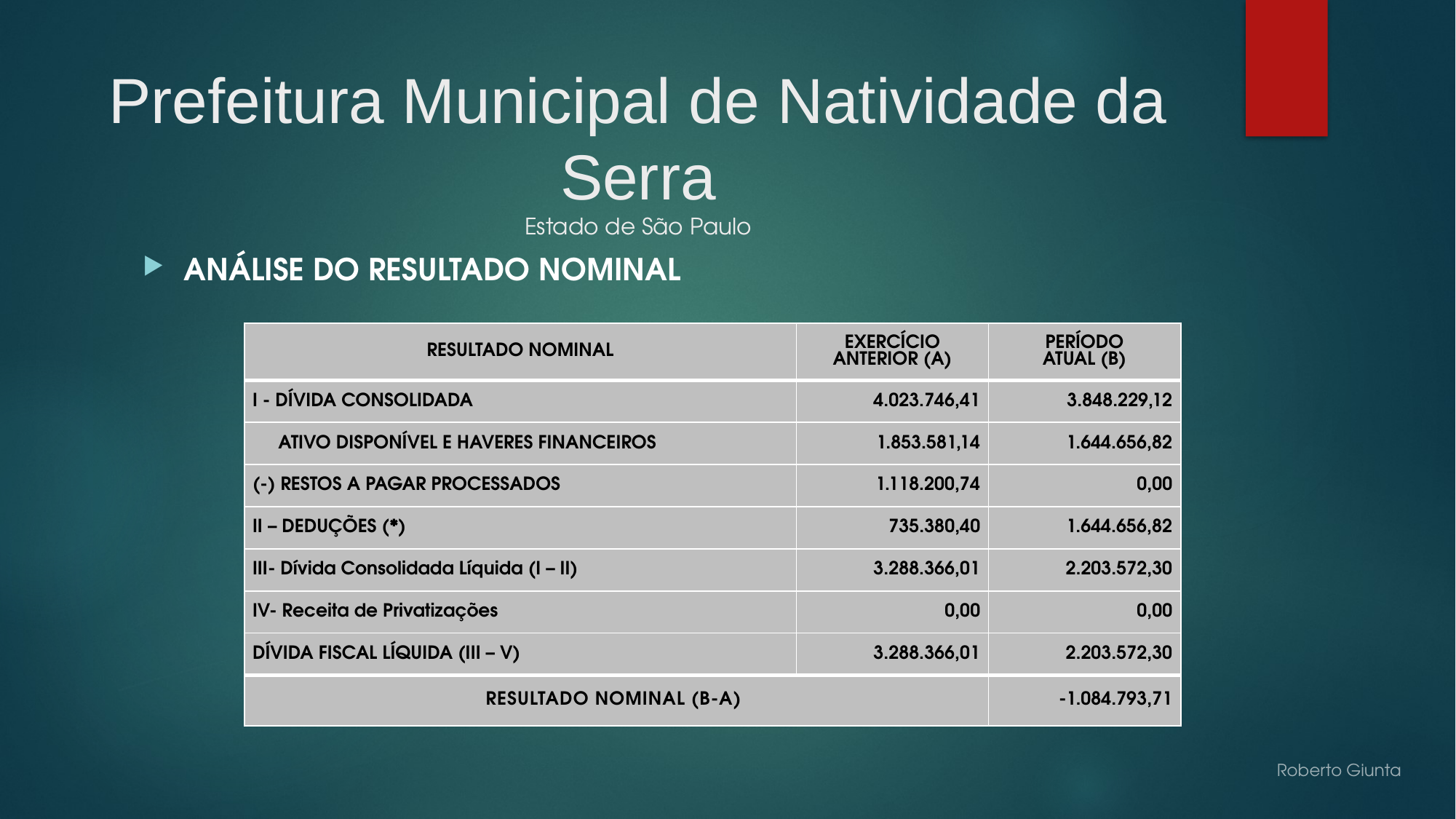

# Prefeitura Municipal de Natividade da Serra Estado de São Paulo
ANÁLISE DO RESULTADO NOMINAL

| RESULTADO NOMINAL | EXERCÍCIO ANTERIOR (A) | PERÍODO ATUAL (B) |
| --- | --- | --- |
| I - DÍVIDA CONSOLIDADA | 4.023.746,41 | 3.848.229,12 |
| ATIVO DISPONÍVEL E HAVERES FINANCEIROS | 1.853.581,14 | 1.644.656,82 |
| (-) RESTOS A PAGAR PROCESSADOS | 1.118.200,74 | 0,00 |
| II – DEDUÇÕES (\*) | 735.380,40 | 1.644.656,82 |
| III- Dívida Consolidada Líquida (I – II) | 3.288.366,01 | 2.203.572,30 |
| IV- Receita de Privatizações | 0,00 | 0,00 |
| DÍVIDA FISCAL LÍQUIDA (III – V) | 3.288.366,01 | 2.203.572,30 |
| RESULTADO NOMINAL (B-A) |  | -1.084.793,71 |
Roberto Giunta